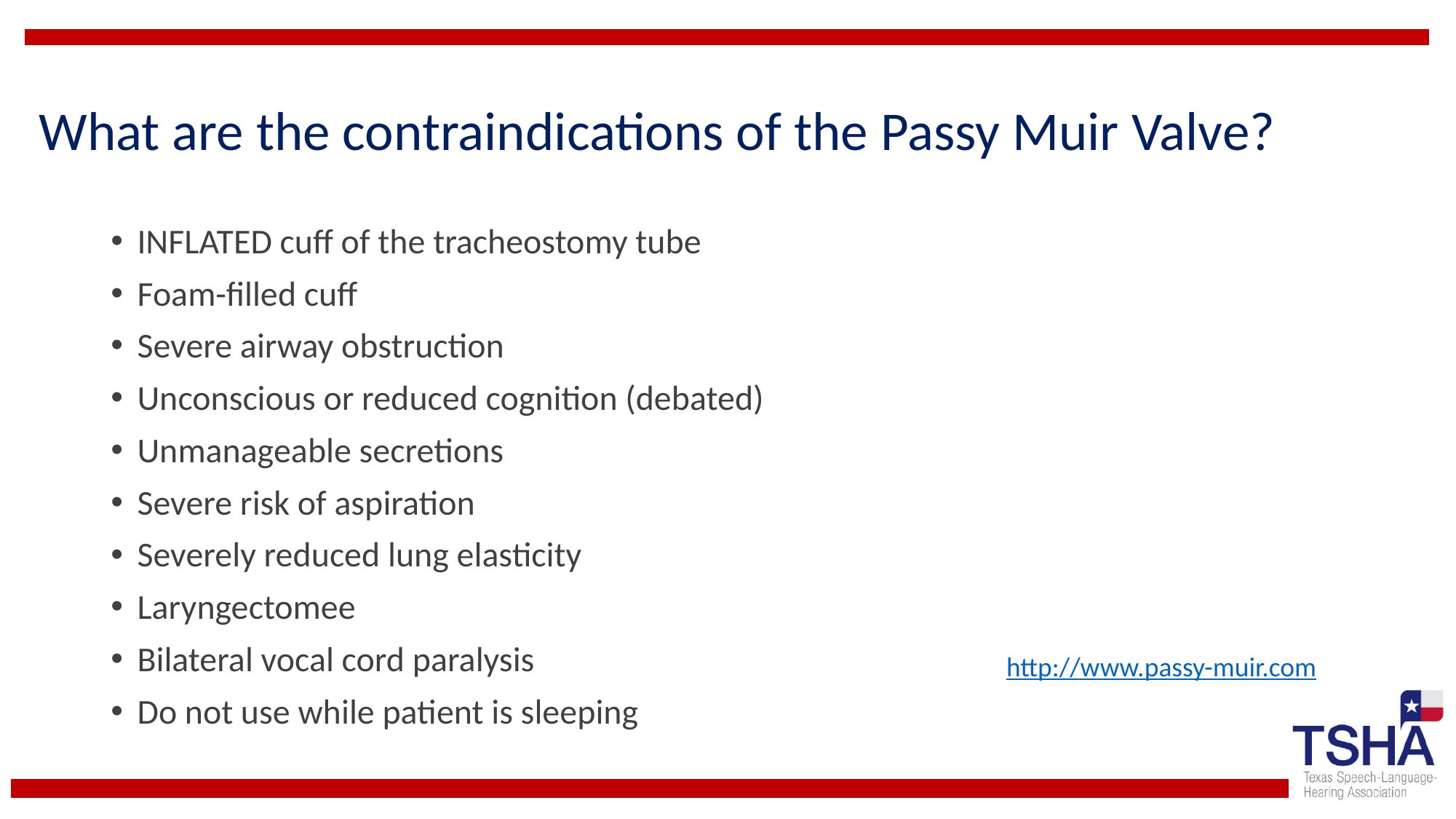

# What are the contraindications of the Passy Muir Valve?
INFLATED cuff of the tracheostomy tube
Foam-filled cuff
Severe airway obstruction
Unconscious or reduced cognition (debated)
Unmanageable secretions
Severe risk of aspiration
Severely reduced lung elasticity
Laryngectomee
Bilateral vocal cord paralysis
Do not use while patient is sleeping
http://www.passy-muir.com